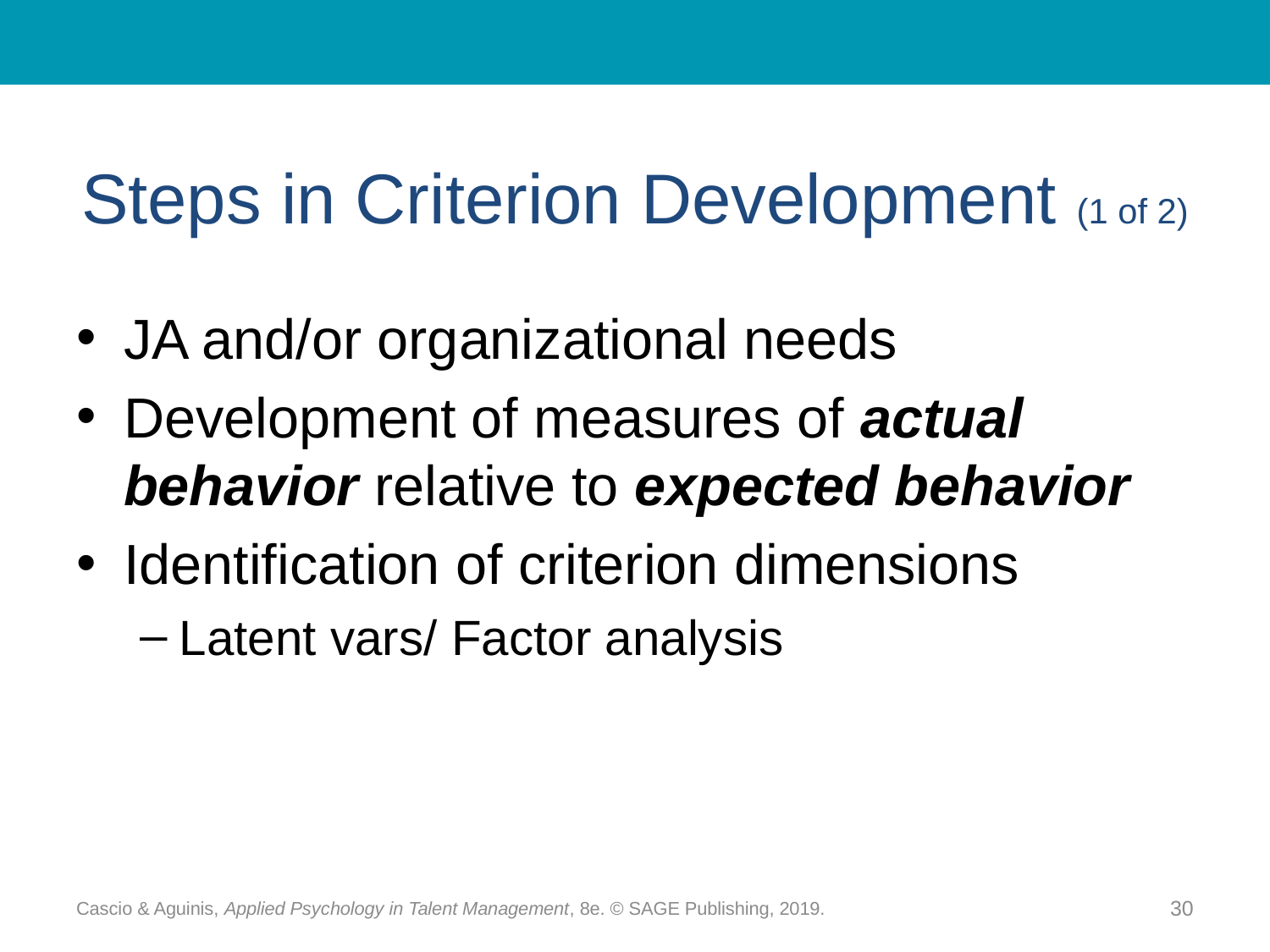

# Steps in Criterion Development (1 of 2)
JA and/or organizational needs
Development of measures of actual behavior relative to expected behavior
Identification of criterion dimensions
Latent vars/ Factor analysis
Cascio & Aguinis, Applied Psychology in Talent Management, 8e. © SAGE Publishing, 2019.
30